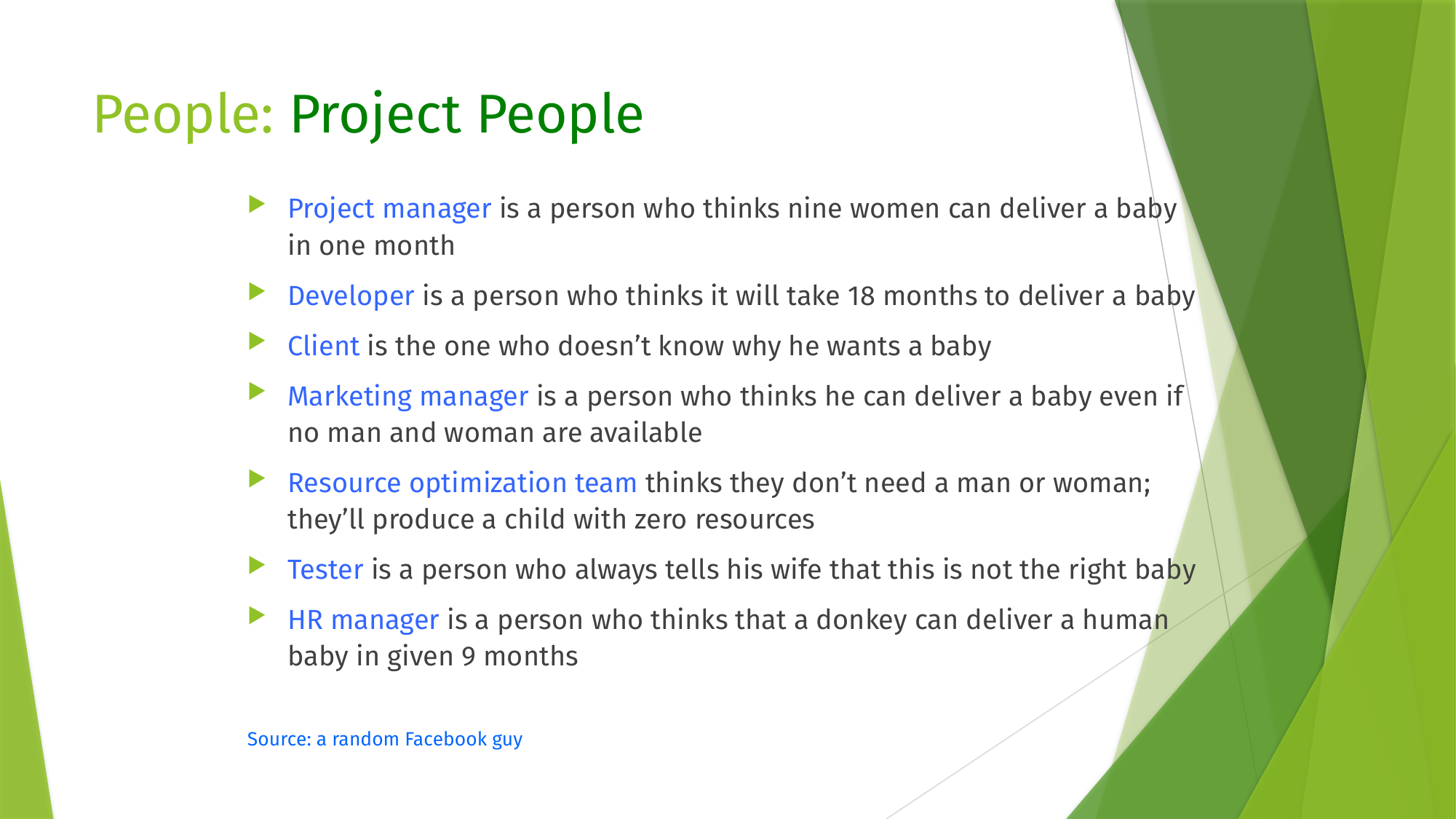

# People: Project People
Project manager is a person who thinks nine women can deliver a baby in one month
Developer is a person who thinks it will take 18 months to deliver a baby
Client is the one who doesn’t know why he wants a baby
Marketing manager is a person who thinks he can deliver a baby even if no man and woman are available
Resource optimization team thinks they don’t need a man or woman; they’ll produce a child with zero resources
Tester is a person who always tells his wife that this is not the right baby
HR manager is a person who thinks that a donkey can deliver a human baby in given 9 months

Source: a random Facebook guy